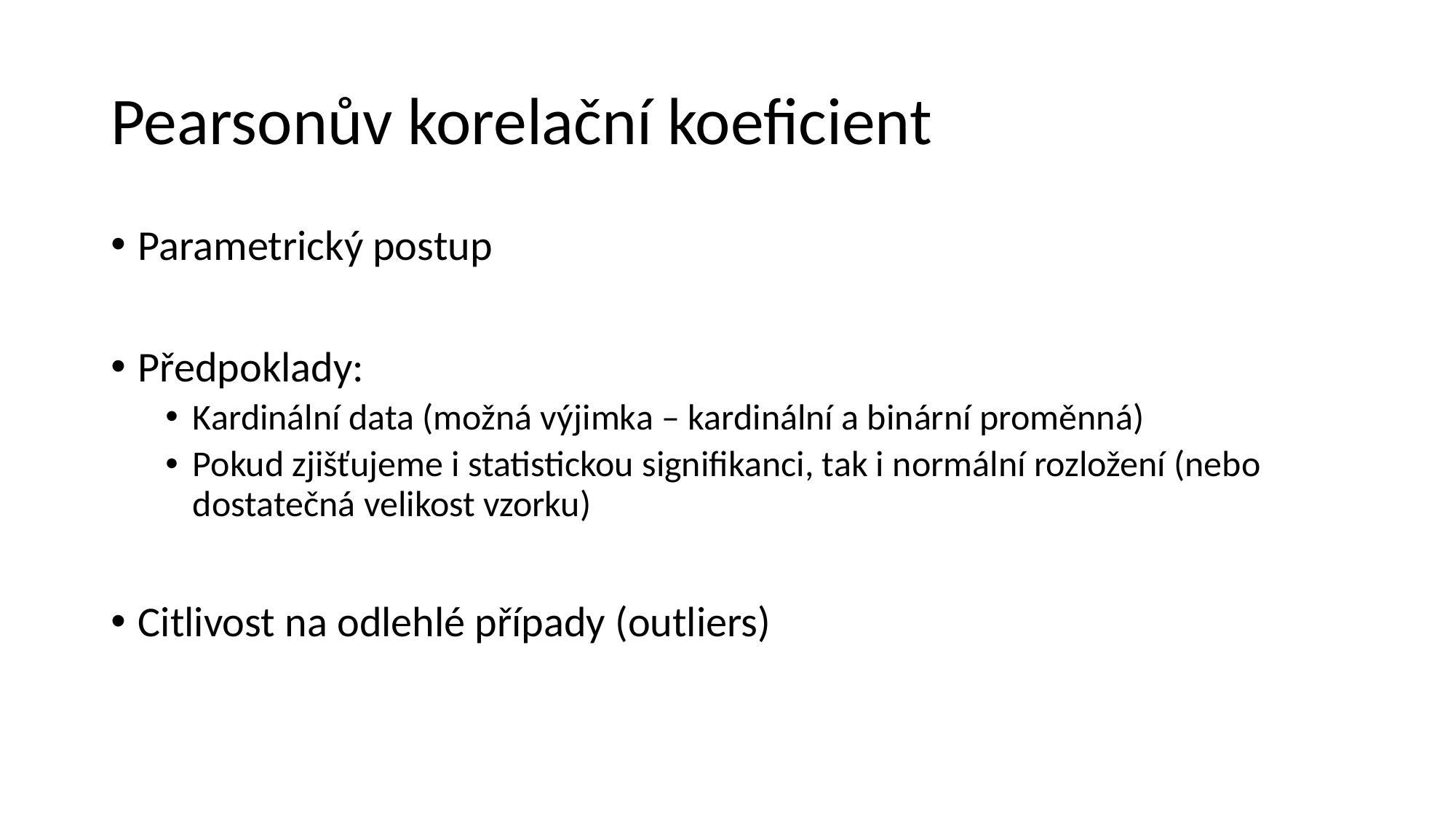

# Pearsonův korelační koeficient
Parametrický postup

Předpoklady:
Kardinální data (možná výjimka – kardinální a binární proměnná)
Pokud zjišťujeme i statistickou signifikanci, tak i normální rozložení (nebo dostatečná velikost vzorku)

Citlivost na odlehlé případy (outliers)